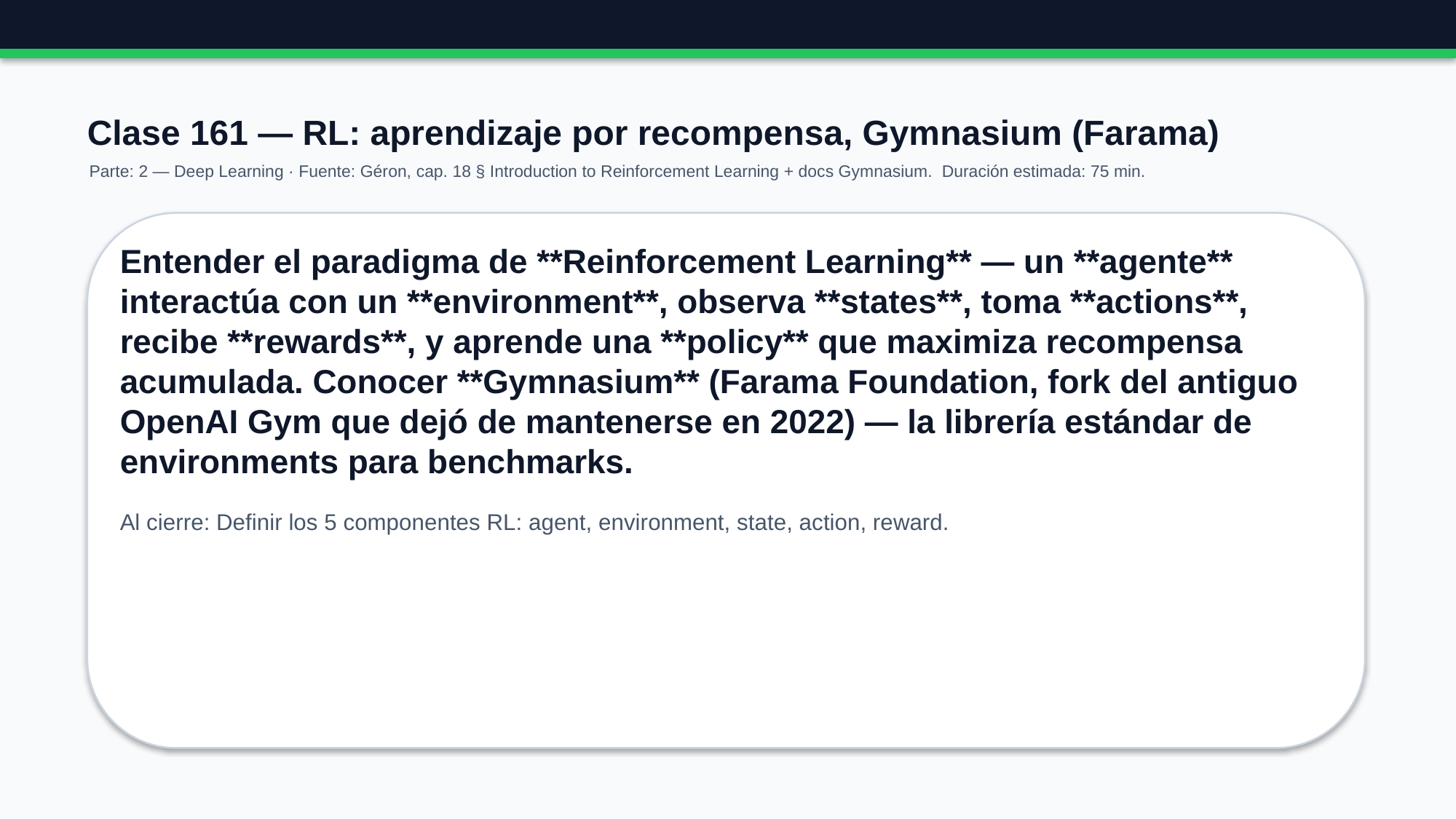

Clase 161 — RL: aprendizaje por recompensa, Gymnasium (Farama)
Parte: 2 — Deep Learning · Fuente: Géron, cap. 18 § Introduction to Reinforcement Learning + docs Gymnasium.  Duración estimada: 75 min.

Entender el paradigma de **Reinforcement Learning** — un **agente** interactúa con un **environment**, observa **states**, toma **actions**, recibe **rewards**, y aprende una **policy** que maximiza recompensa acumulada. Conocer **Gymnasium** (Farama Foundation, fork del antiguo OpenAI Gym que dejó de mantenerse en 2022) — la librería estándar de environments para benchmarks.
Al cierre: Definir los 5 componentes RL: agent, environment, state, action, reward.